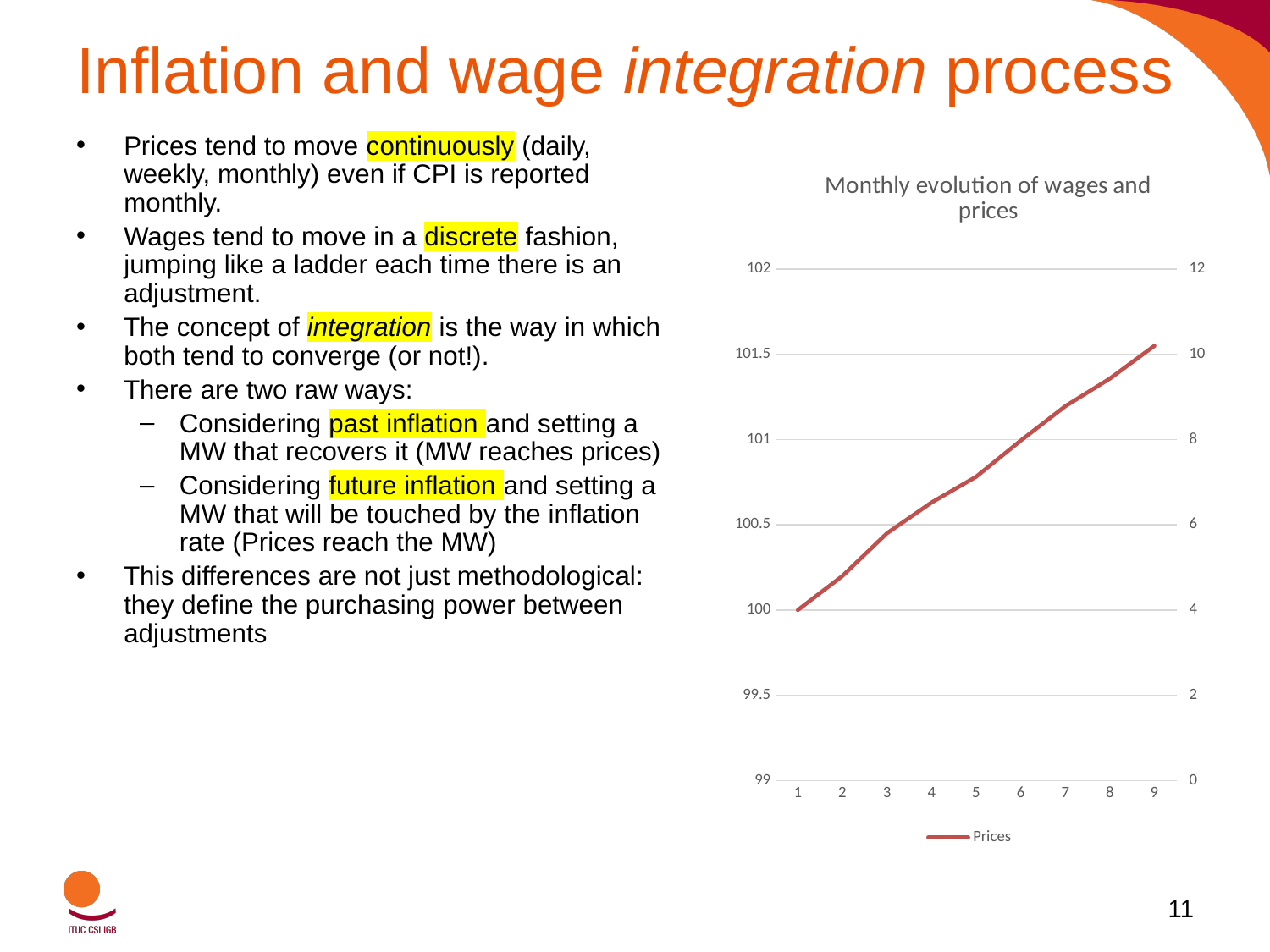

# Inflation and wage integration process
Prices tend to move continuously (daily, weekly, monthly) even if CPI is reported monthly.
Wages tend to move in a discrete fashion, jumping like a ladder each time there is an adjustment.
The concept of integration is the way in which both tend to converge (or not!).
There are two raw ways:
Considering past inflation and setting a MW that recovers it (MW reaches prices)
Considering future inflation and setting a MW that will be touched by the inflation rate (Prices reach the MW)
This differences are not just methodological: they define the purchasing power between adjustments

### Chart: Monthly evolution of wages and prices

| Category |  |  |
|---|---|---|
11